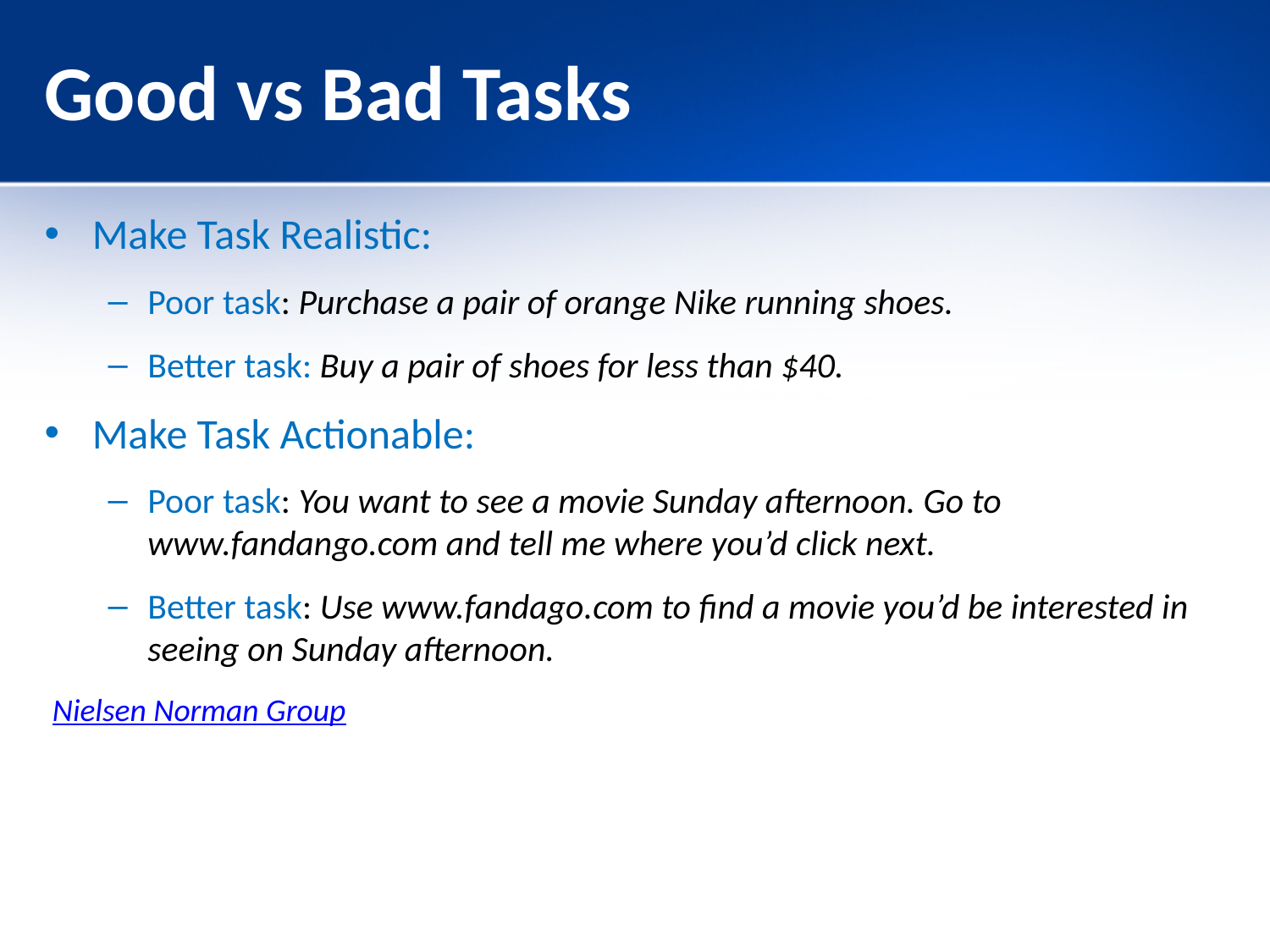

# Good vs Bad Tasks
Make Task Realistic:
Poor task: Purchase a pair of orange Nike running shoes.
Better task: Buy a pair of shoes for less than $40.
Make Task Actionable:
Poor task: You want to see a movie Sunday afternoon. Go to www.fandango.com and tell me where you’d click next.
Better task: Use www.fandago.com to find a movie you’d be interested in seeing on Sunday afternoon.
Nielsen Norman Group